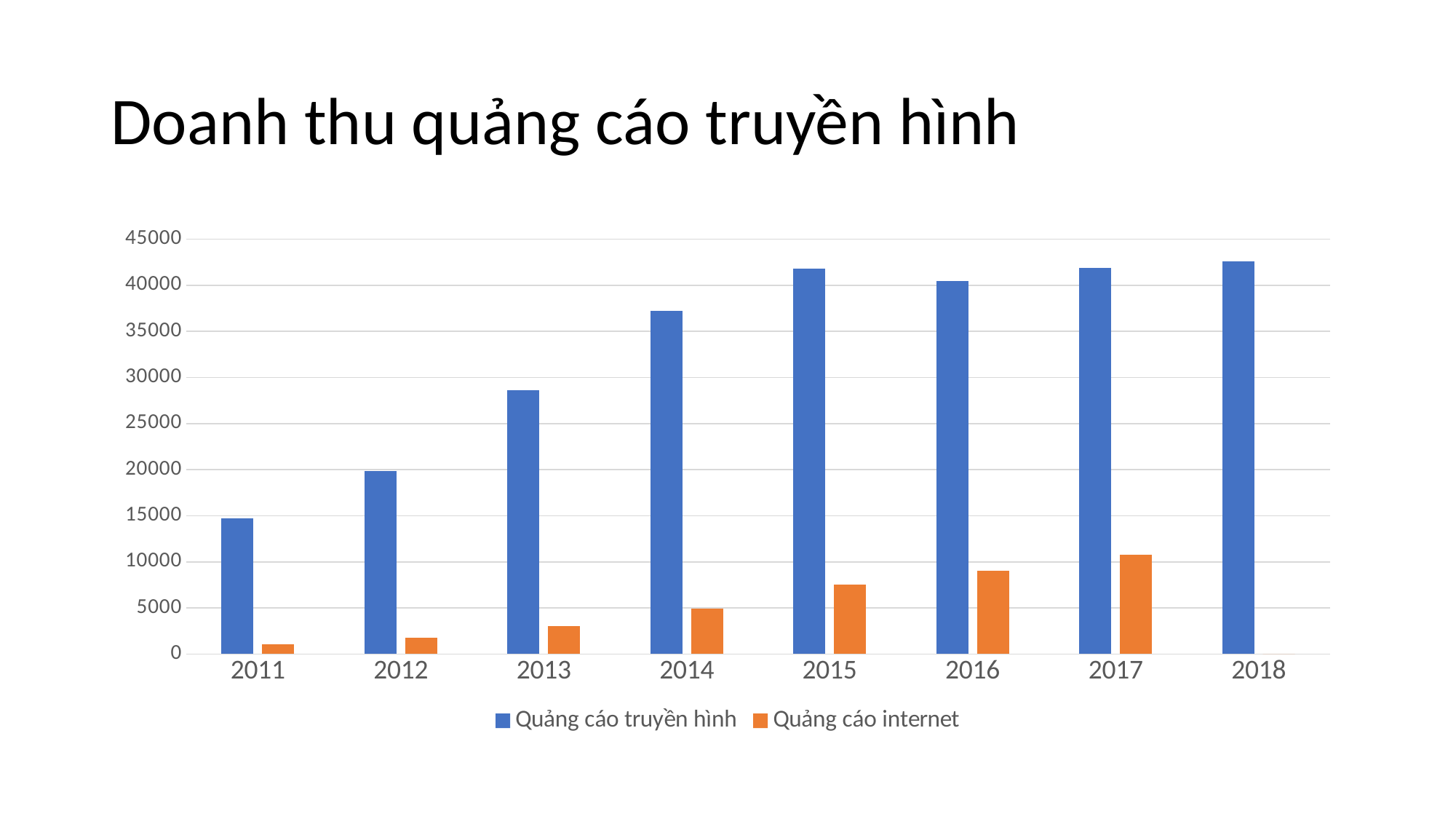

# Doanh thu quảng cáo truyền hình

### Chart

| Category | Quảng cáo truyền hình | Quảng cáo internet |
|---|---|---|
| 2011 | 14743.0 | 1035.0 |
| 2012 | 19849.0 | 1748.0 |
| 2013 | 28635.0 | 3013.0 |
| 2014 | 37260.0 | 4958.8 |
| 2015 | 41791.0 | 7567.0 |
| 2016 | 40434.0 | 9062.0 |
| 2017 | 41860.0 | 10741.0 |
| 2018 | 42596.0 | 0.0 |